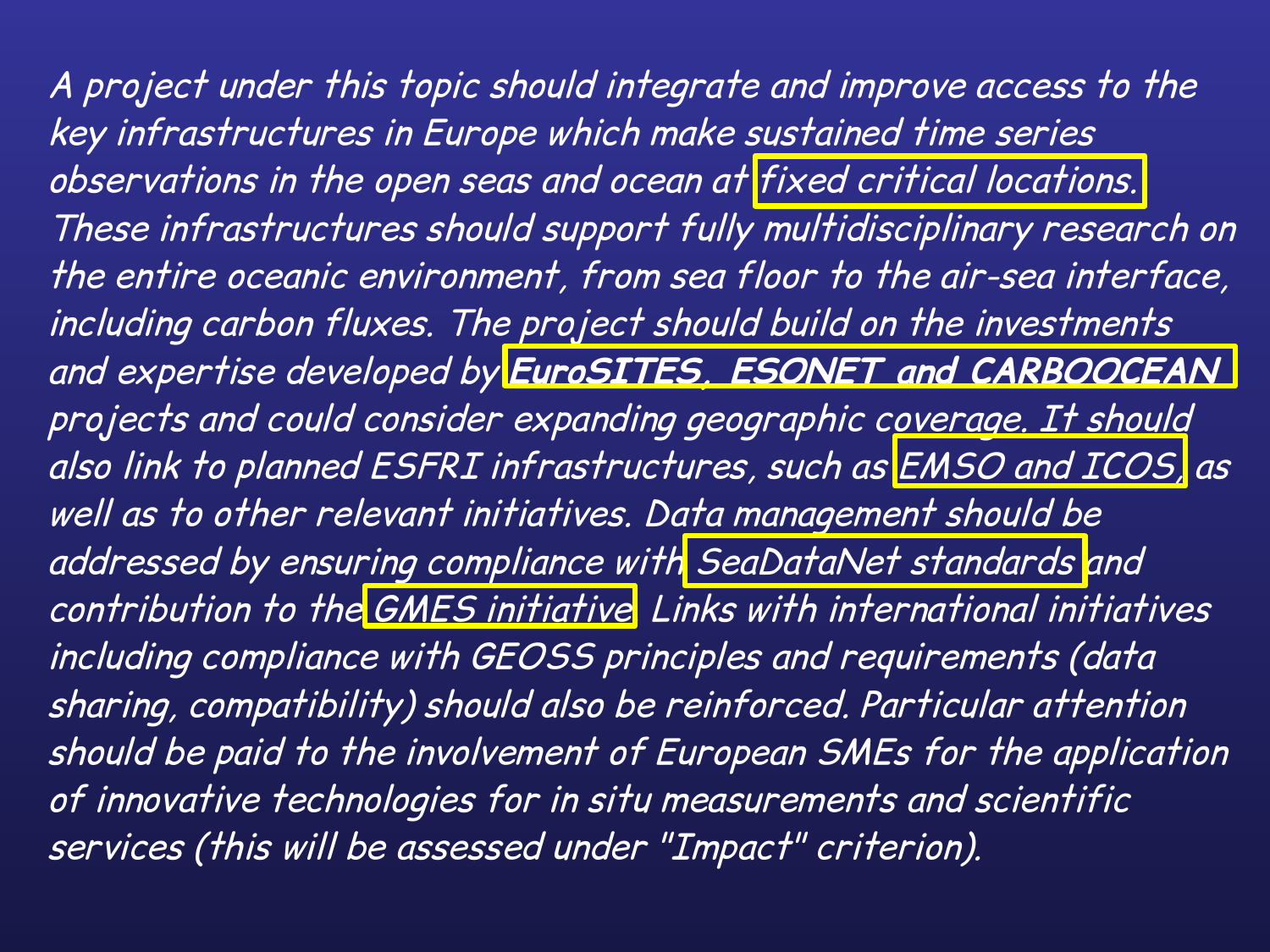

A project under this topic should integrate and improve access to the key infrastructures in Europe which make sustained time series observations in the open seas and ocean at fixed critical locations. These infrastructures should support fully multidisciplinary research on the entire oceanic environment, from sea floor to the air-sea interface, including carbon fluxes. The project should build on the investments and expertise developed by EuroSITES, ESONET and CARBOOCEAN projects and could consider expanding geographic coverage. It should also link to planned ESFRI infrastructures, such as EMSO and ICOS, as well as to other relevant initiatives. Data management should be addressed by ensuring compliance with SeaDataNet standards and contribution to the GMES initiative. Links with international initiatives including compliance with GEOSS principles and requirements (data sharing, compatibility) should also be reinforced. Particular attention should be paid to the involvement of European SMEs for the application of innovative technologies for in situ measurements and scientific services (this will be assessed under "Impact" criterion).